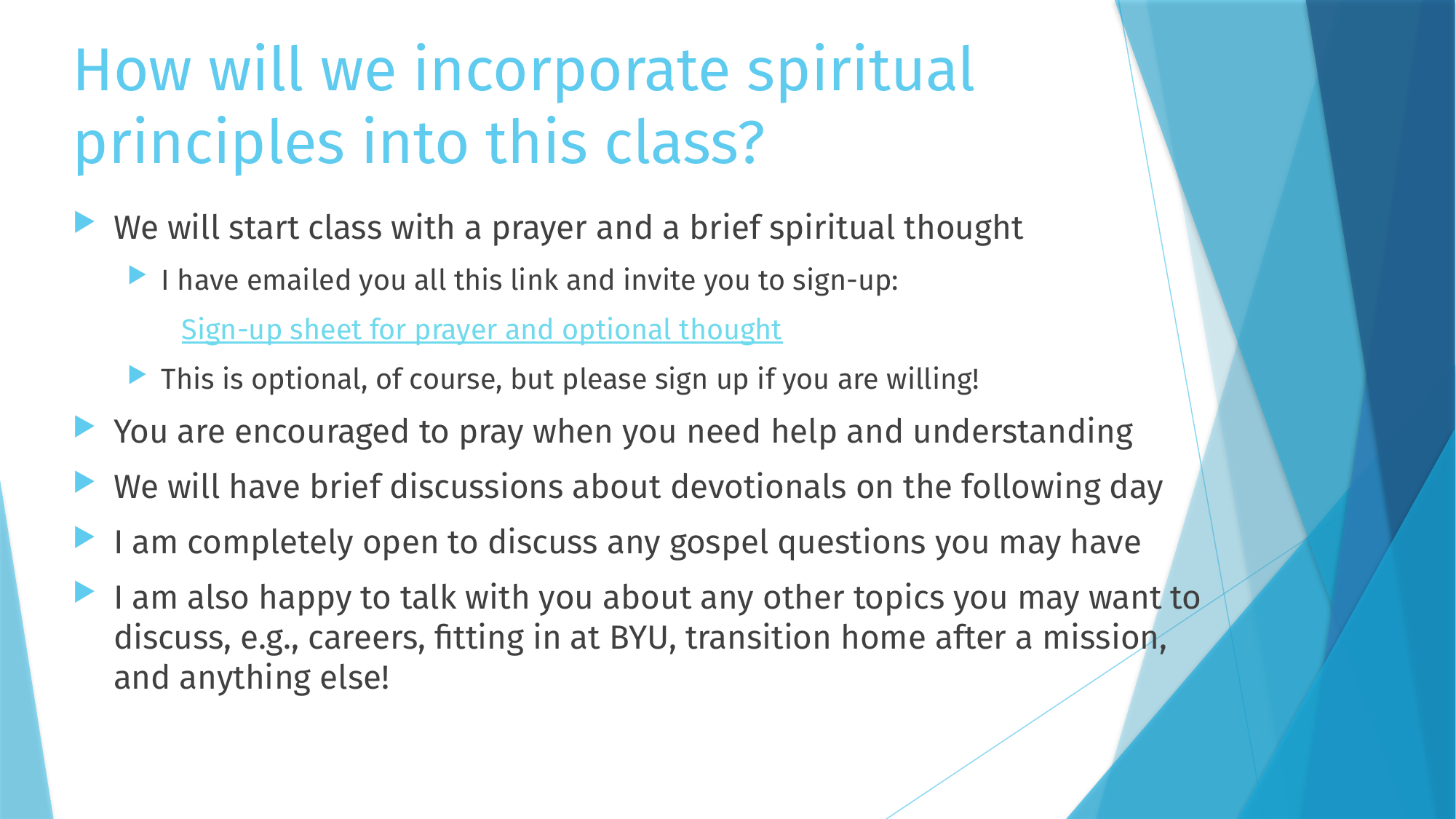

# How will we incorporate spiritual principles into this class?
We will start class with a prayer and a brief spiritual thought
I have emailed you all this link and invite you to sign-up:
Sign-up sheet for prayer and optional thought
This is optional, of course, but please sign up if you are willing!
You are encouraged to pray when you need help and understanding
We will have brief discussions about devotionals on the following day
I am completely open to discuss any gospel questions you may have
I am also happy to talk with you about any other topics you may want to discuss, e.g., careers, fitting in at BYU, transition home after a mission, and anything else!